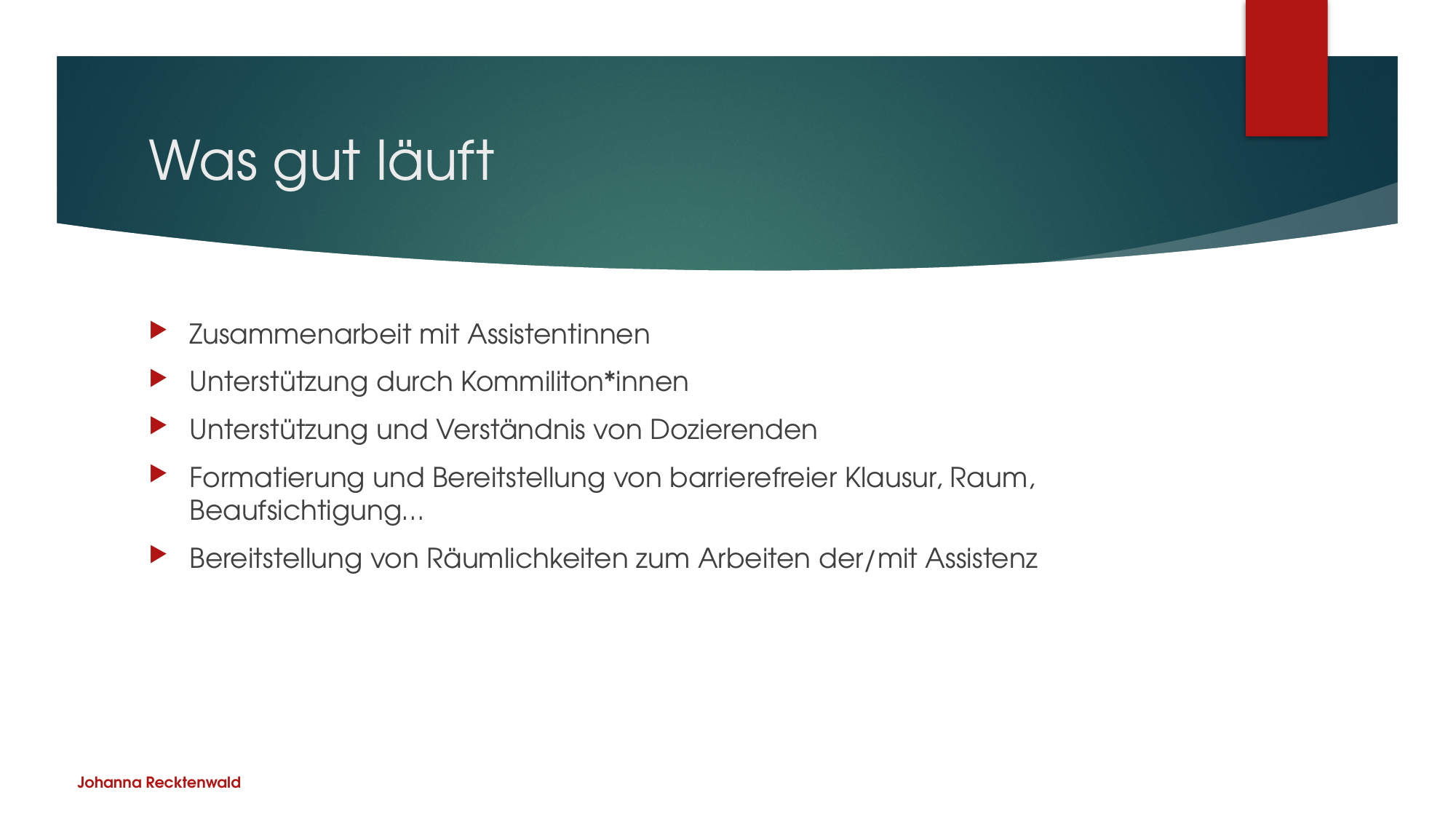

# Was gut läuft
Zusammenarbeit mit Assistentinnen
Unterstützung durch Kommiliton*innen
Unterstützung und Verständnis von Dozierenden
Formatierung und Bereitstellung von barrierefreier Klausur, Raum, Beaufsichtigung…
Bereitstellung von Räumlichkeiten zum Arbeiten der/mit Assistenz
Johanna Recktenwald